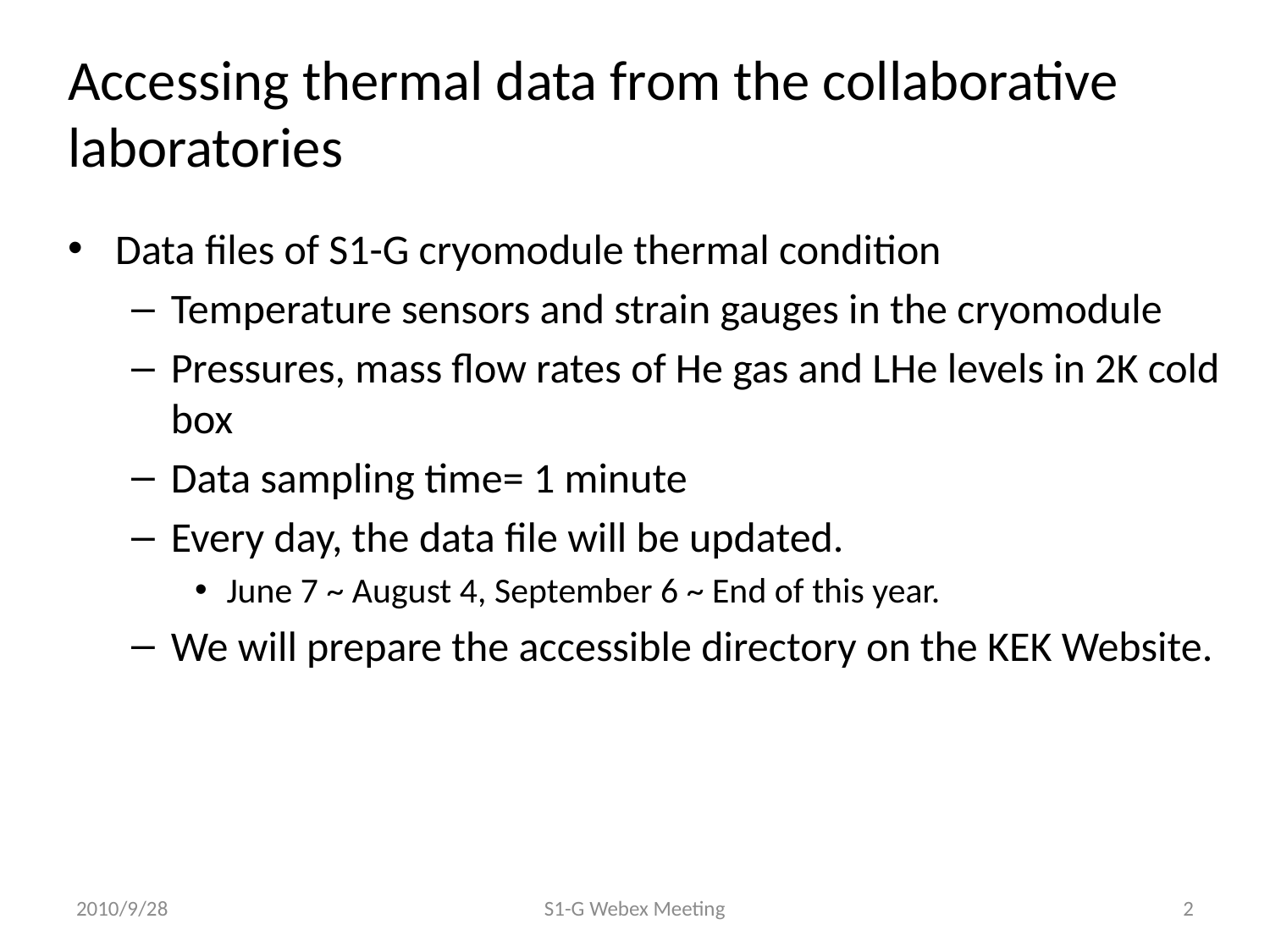

# Accessing thermal data from the collaborative laboratories
Data files of S1-G cryomodule thermal condition
Temperature sensors and strain gauges in the cryomodule
Pressures, mass flow rates of He gas and LHe levels in 2K cold box
Data sampling time= 1 minute
Every day, the data file will be updated.
June 7 ~ August 4, September 6 ~ End of this year.
We will prepare the accessible directory on the KEK Website.
2010/9/28
S1-G Webex Meeting
2